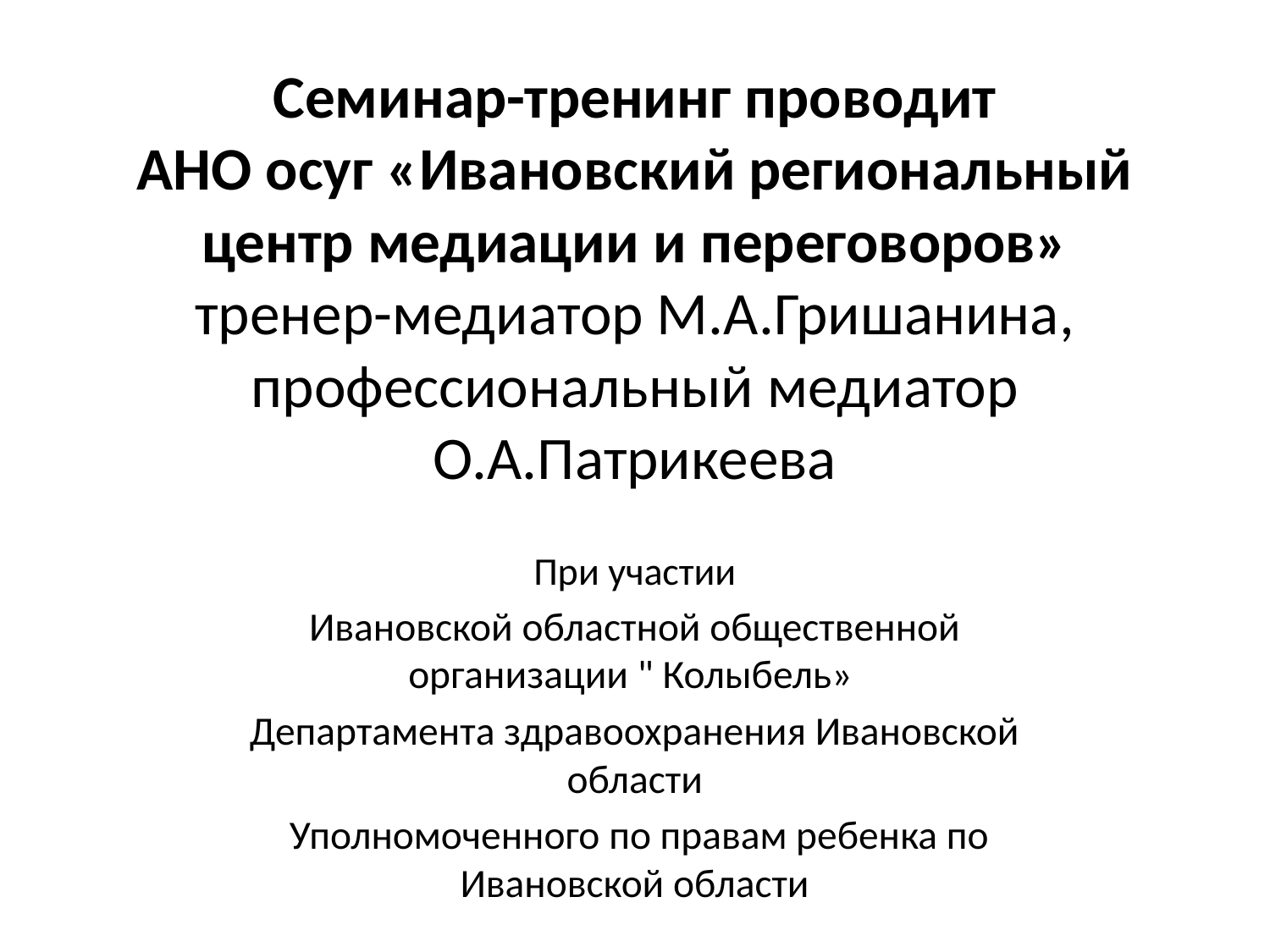

# Семинар-тренинг проводит АНО осуг «Ивановский региональный центр медиации и переговоров» тренер-медиатор М.А.Гришанина, профессиональный медиатор О.А.Патрикеева
При участии
Ивановской областной общественной организации " Колыбель»
Департамента здравоохранения Ивановской области
 Уполномоченного по правам ребенка по Ивановской области